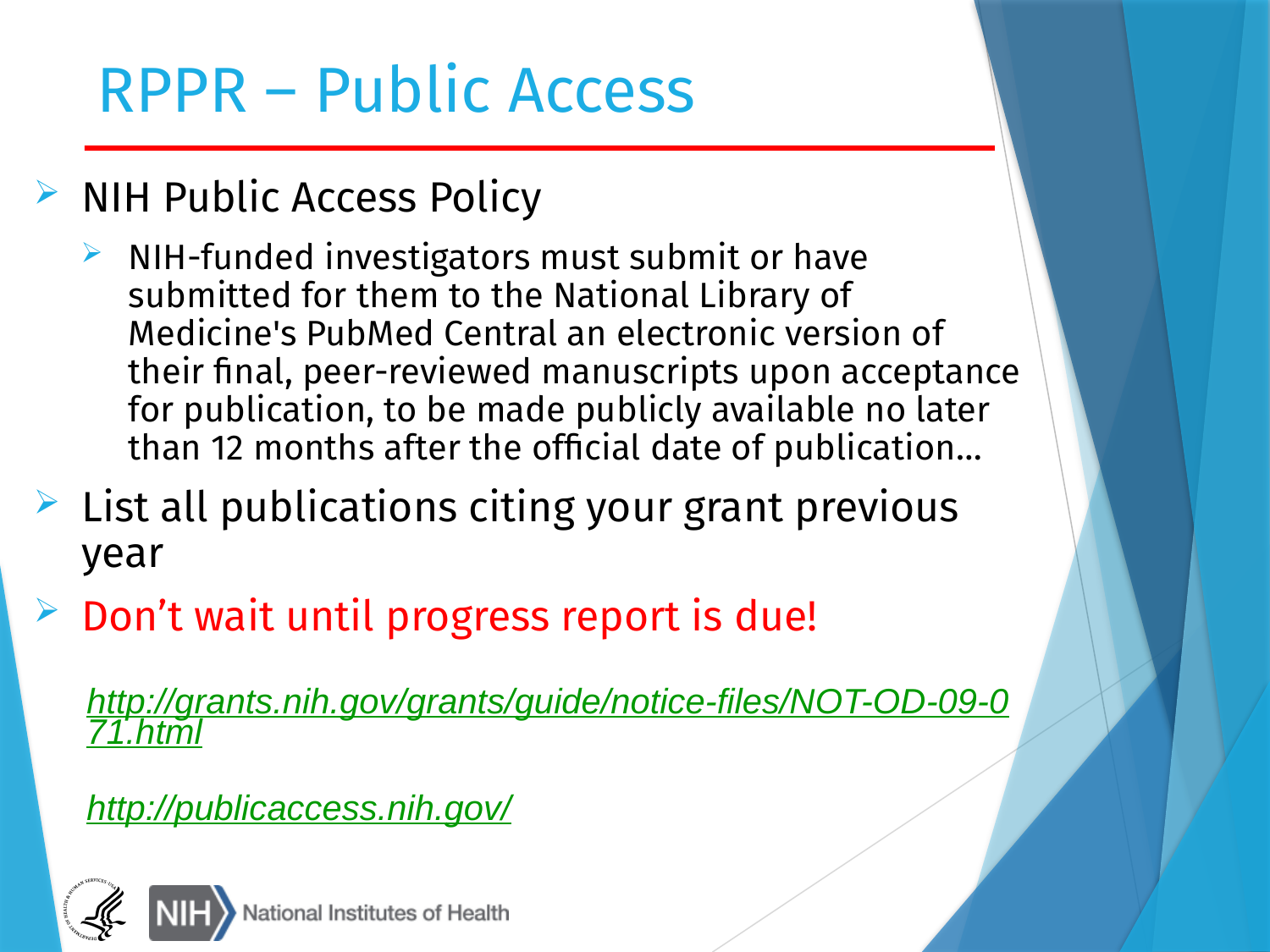

# RPPR – Public Access

NIH Public Access Policy
NIH-funded investigators must submit or have submitted for them to the National Library of Medicine's PubMed Central an electronic version of their final, peer-reviewed manuscripts upon acceptance for publication, to be made publicly available no later than 12 months after the official date of publication…
List all publications citing your grant previous year
Don’t wait until progress report is due!
http://grants.nih.gov/grants/guide/notice-files/NOT-OD-09-071.html

http://publicaccess.nih.gov/